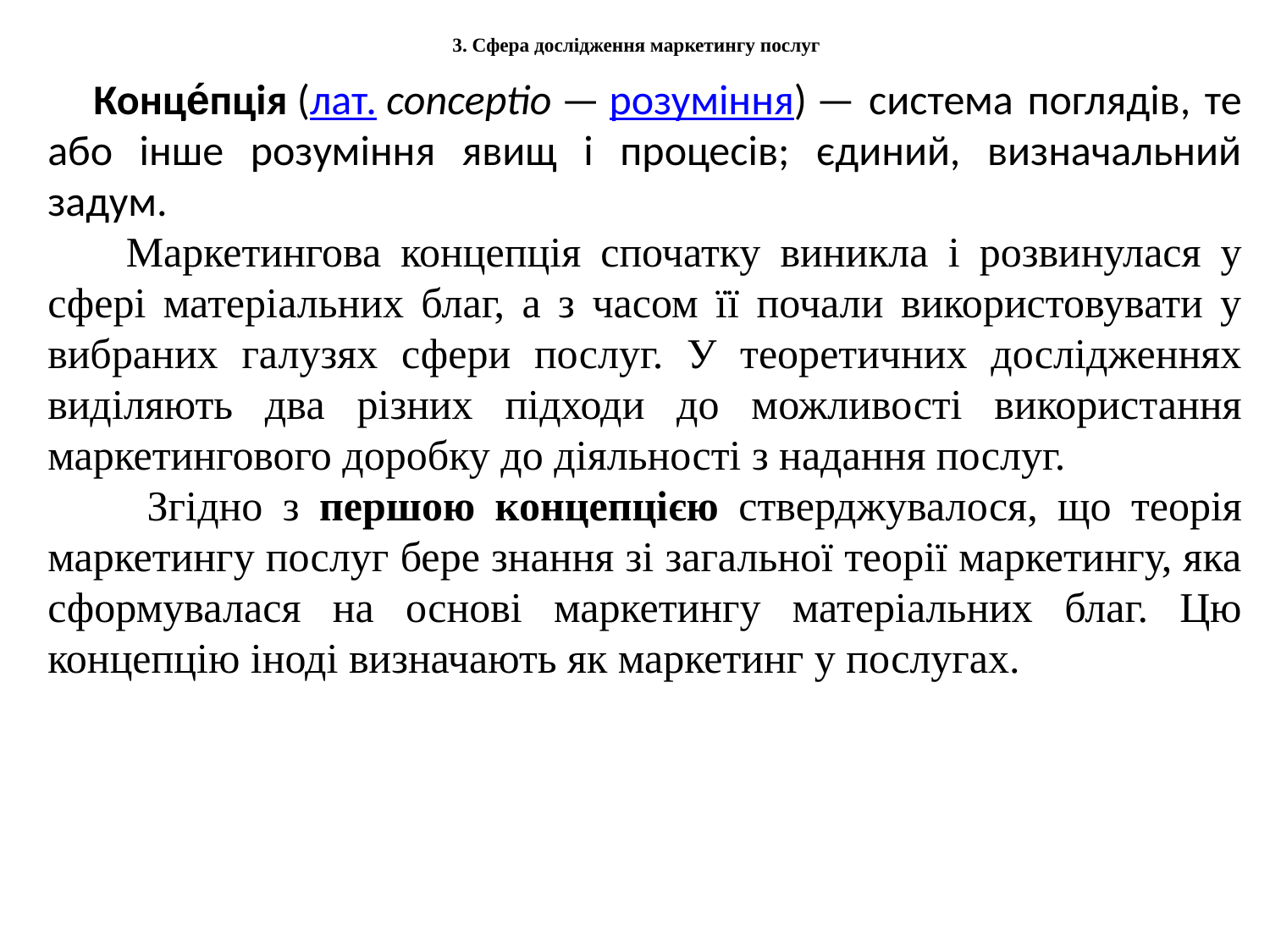

# 3. Сфера дослідження маркетингу послуг
   Конце́пція (лат. conceptio — розуміння) — система поглядів, те або інше розуміння явищ і процесів; єдиний, визначальний задум.
    Маркетингова концепція спочатку виникла і розвинулася у сфері матеріальних благ, а з часом її почали використовувати у вибраних галузях сфери послуг. У теоретичних дослідженнях виділяють два різних підходи до можливості використання маркетингового доробку до діяльності з надання послуг.
     Згідно з першою концепцією стверджувалося, що теорія маркетингу послуг бере знання зі загальної теорії маркетингу, яка сформувалася на основі маркетингу матеріальних благ. Цю концепцію іноді визначають як маркетинг у послугах.